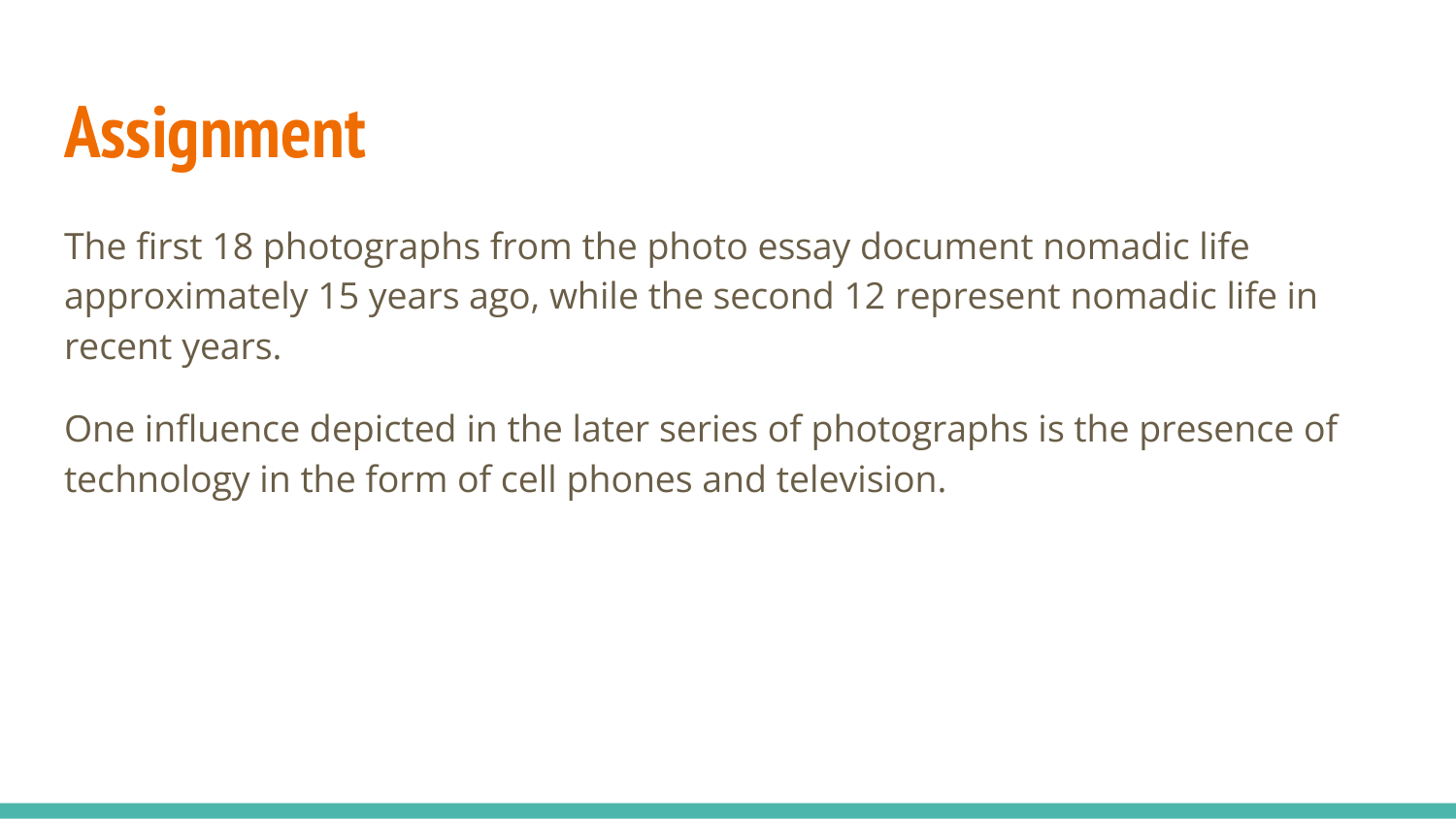

# Assignment
The first 18 photographs from the photo essay document nomadic life approximately 15 years ago, while the second 12 represent nomadic life in recent years.
One influence depicted in the later series of photographs is the presence of technology in the form of cell phones and television.